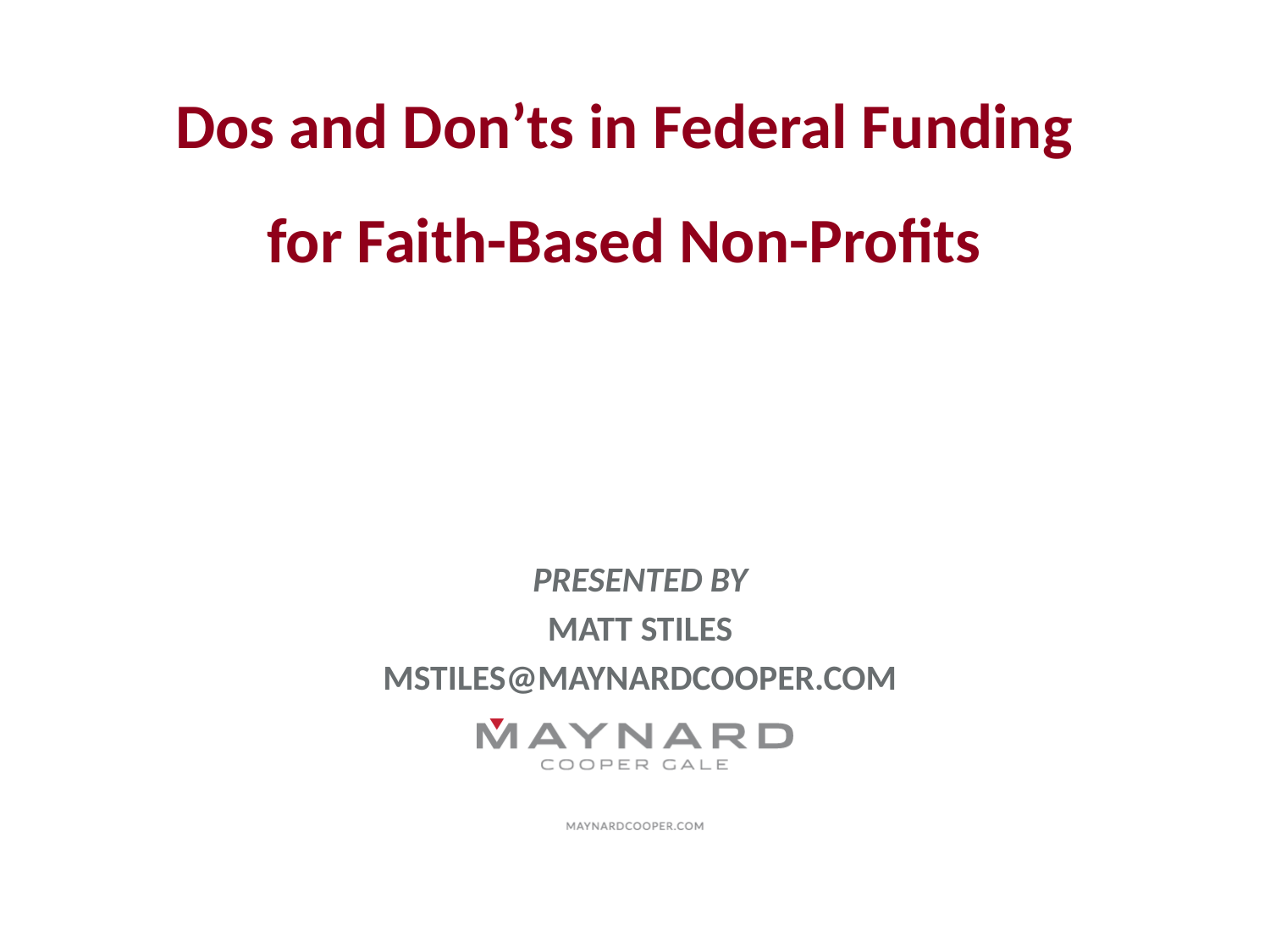

Dos and Don’ts in Federal Funding for Faith-Based Non-Profits
Presented By
Matt Stiles
mstiles@maynardcooper.com